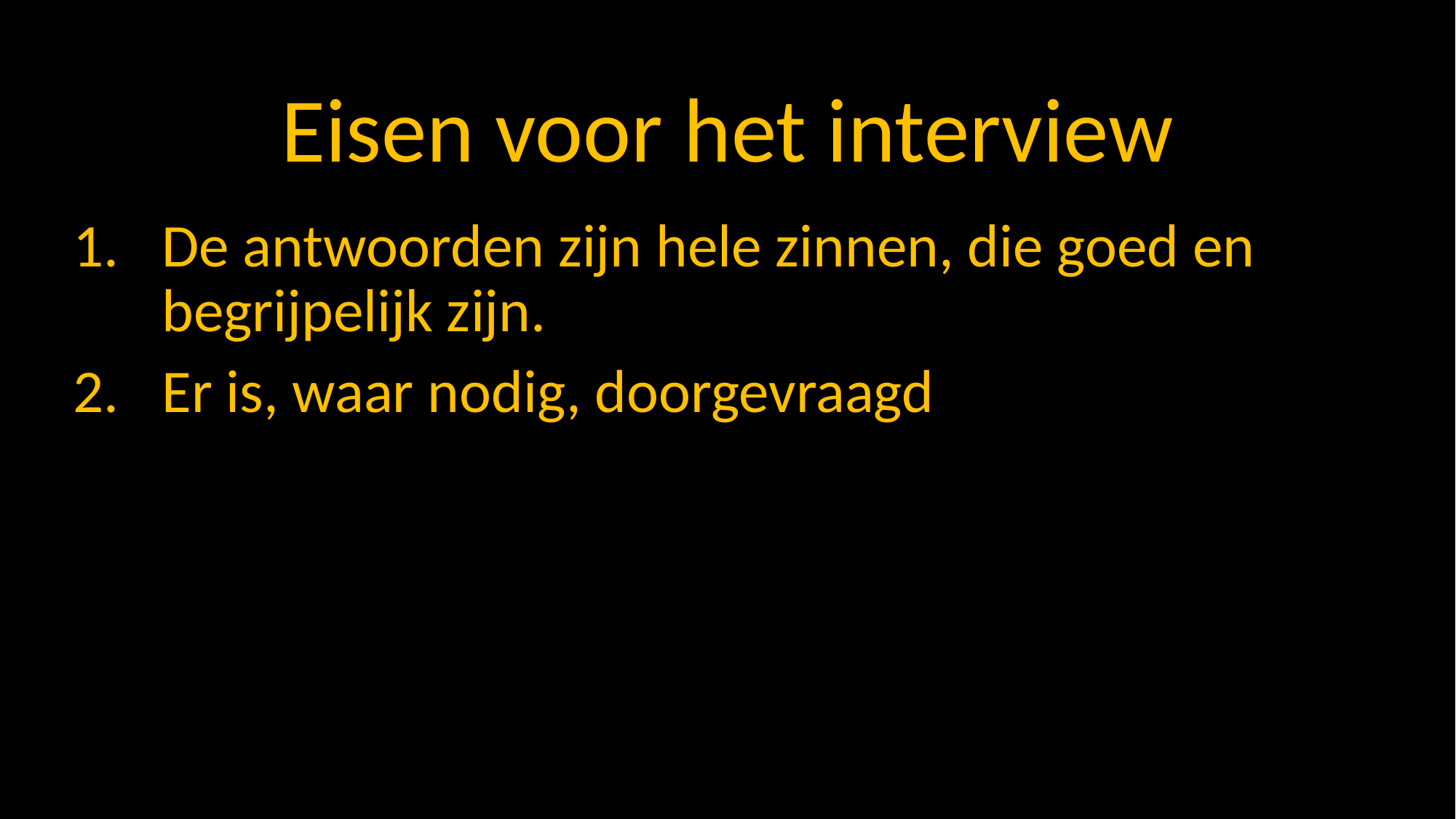

# Eisen voor het interview
De antwoorden zijn hele zinnen, die goed en begrijpelijk zijn.
Er is, waar nodig, doorgevraagd